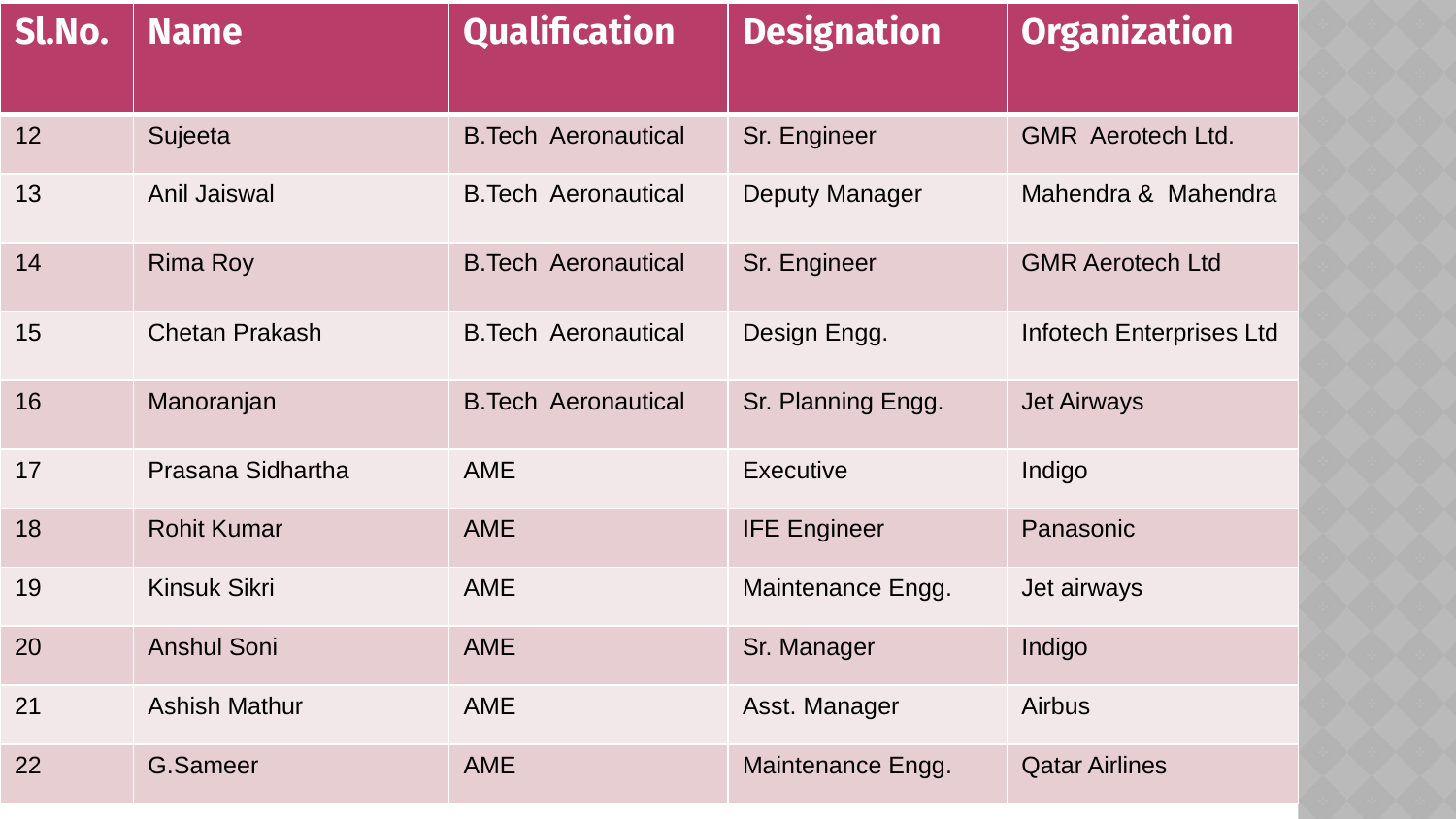

| Sl.No. | Name | Qualification | Designation | Organization |
| --- | --- | --- | --- | --- |
| 12 | Sujeeta | B.Tech Aeronautical | Sr. Engineer | GMR Aerotech Ltd. |
| 13 | Anil Jaiswal | B.Tech Aeronautical | Deputy Manager | Mahendra & Mahendra |
| 14 | Rima Roy | B.Tech Aeronautical | Sr. Engineer | GMR Aerotech Ltd |
| 15 | Chetan Prakash | B.Tech Aeronautical | Design Engg. | Infotech Enterprises Ltd |
| 16 | Manoranjan | B.Tech Aeronautical | Sr. Planning Engg. | Jet Airways |
| 17 | Prasana Sidhartha | AME | Executive | Indigo |
| 18 | Rohit Kumar | AME | IFE Engineer | Panasonic |
| 19 | Kinsuk Sikri | AME | Maintenance Engg. | Jet airways |
| 20 | Anshul Soni | AME | Sr. Manager | Indigo |
| 21 | Ashish Mathur | AME | Asst. Manager | Airbus |
| 22 | G.Sameer | AME | Maintenance Engg. | Qatar Airlines |